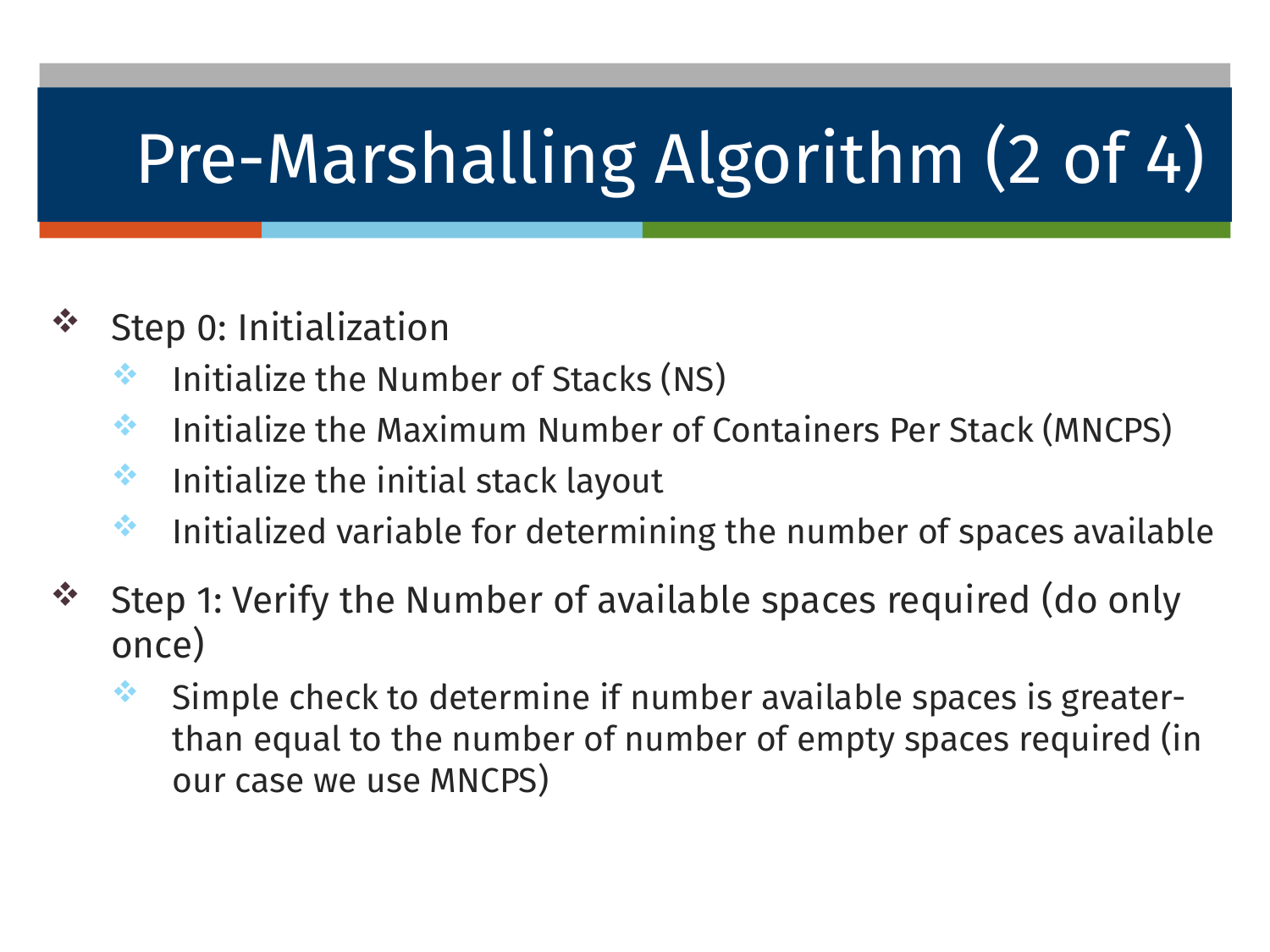

# Pre-Marshalling Algorithm (2 of 4)
Step 0: Initialization
Initialize the Number of Stacks (NS)
Initialize the Maximum Number of Containers Per Stack (MNCPS)
Initialize the initial stack layout
Initialized variable for determining the number of spaces available
Step 1: Verify the Number of available spaces required (do only once)
Simple check to determine if number available spaces is greater-than equal to the number of number of empty spaces required (in our case we use MNCPS)